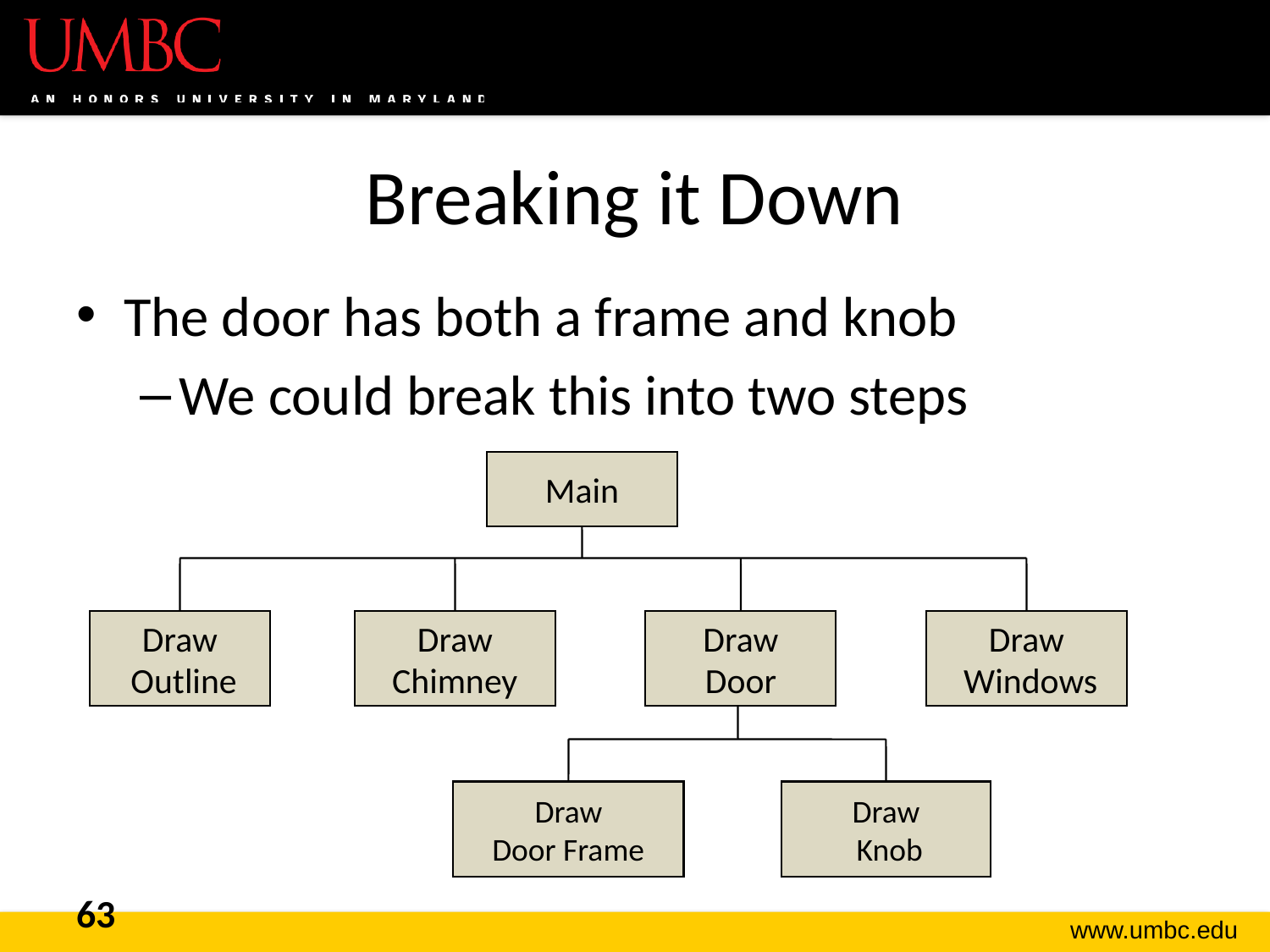

# Breaking it Down
The door has both a frame and knob
We could break this into two steps
Main

Draw
 Outline
Draw
Chimney
Draw
Door
Draw
 Windows

Draw
Door Frame
Draw
 Knob
63